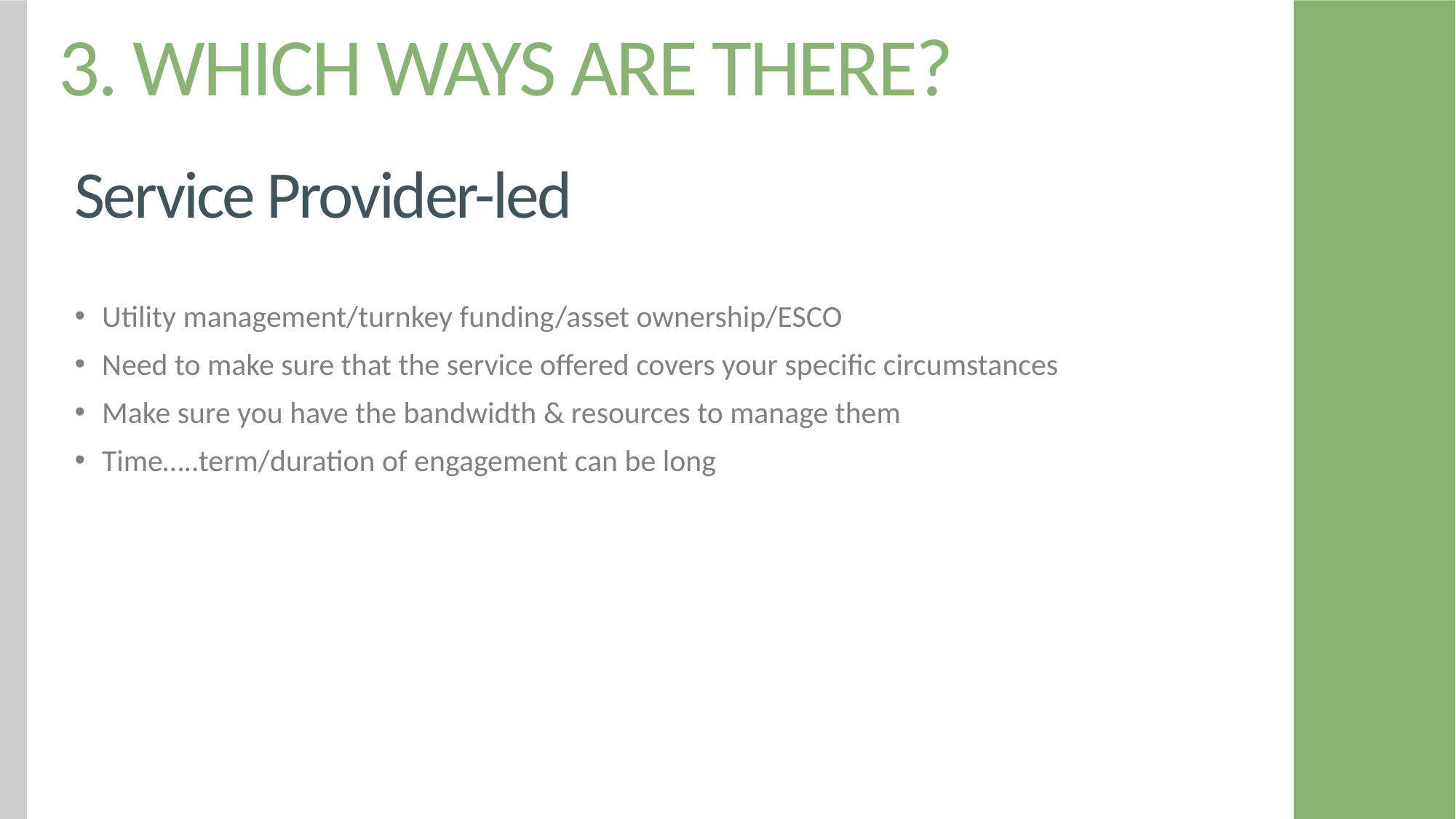

3. WHICH WAYS ARE THERE?
Service Provider-led

Utility management/turnkey funding/asset ownership/ESCO
Need to make sure that the service offered covers your specific circumstances
Make sure you have the bandwidth & resources to manage them
Time…..term/duration of engagement can be long